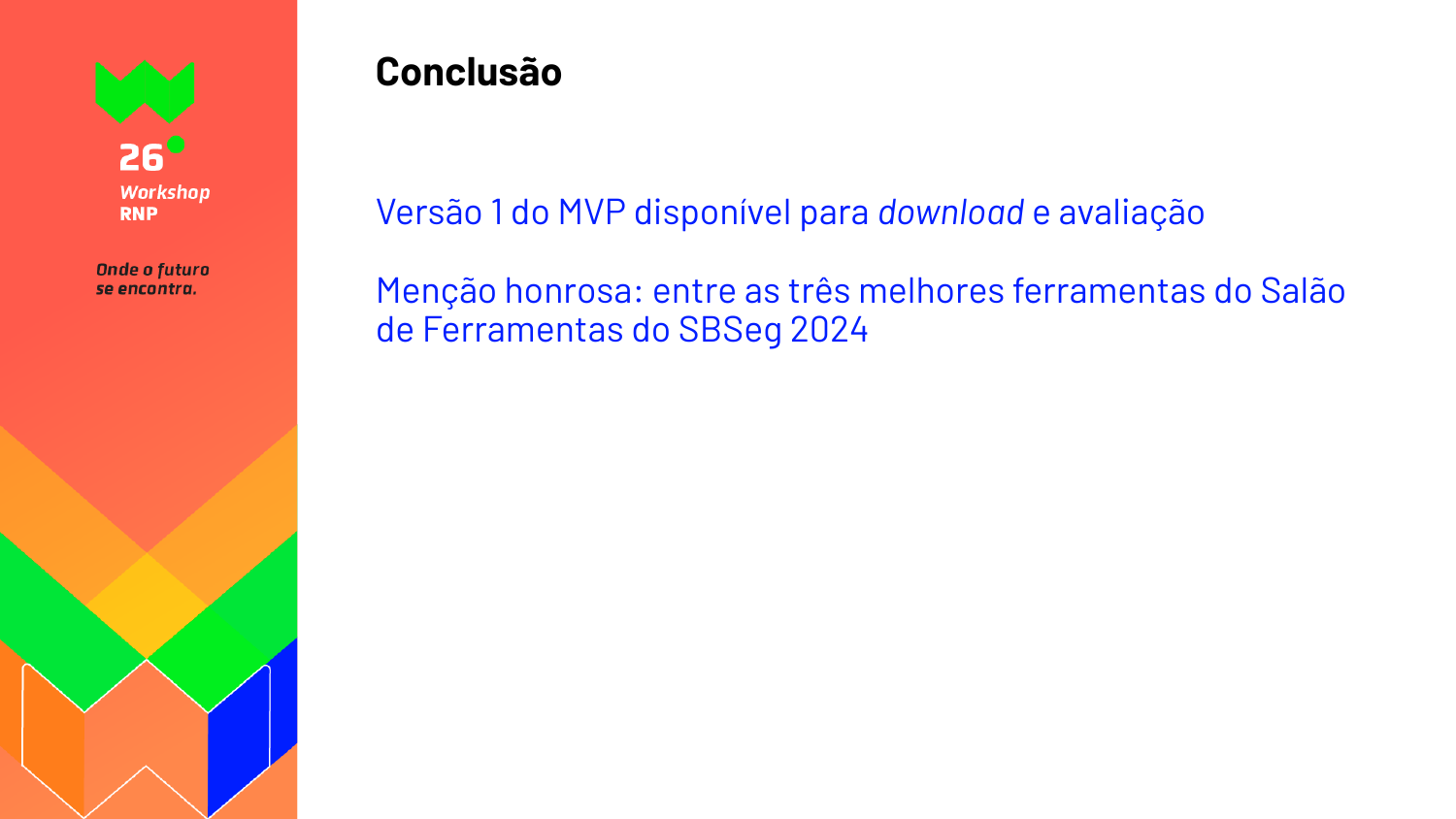

# Conclusão
Versão 1 do MVP disponível para download e avaliação

Menção honrosa: entre as três melhores ferramentas do Salão de Ferramentas do SBSeg 2024